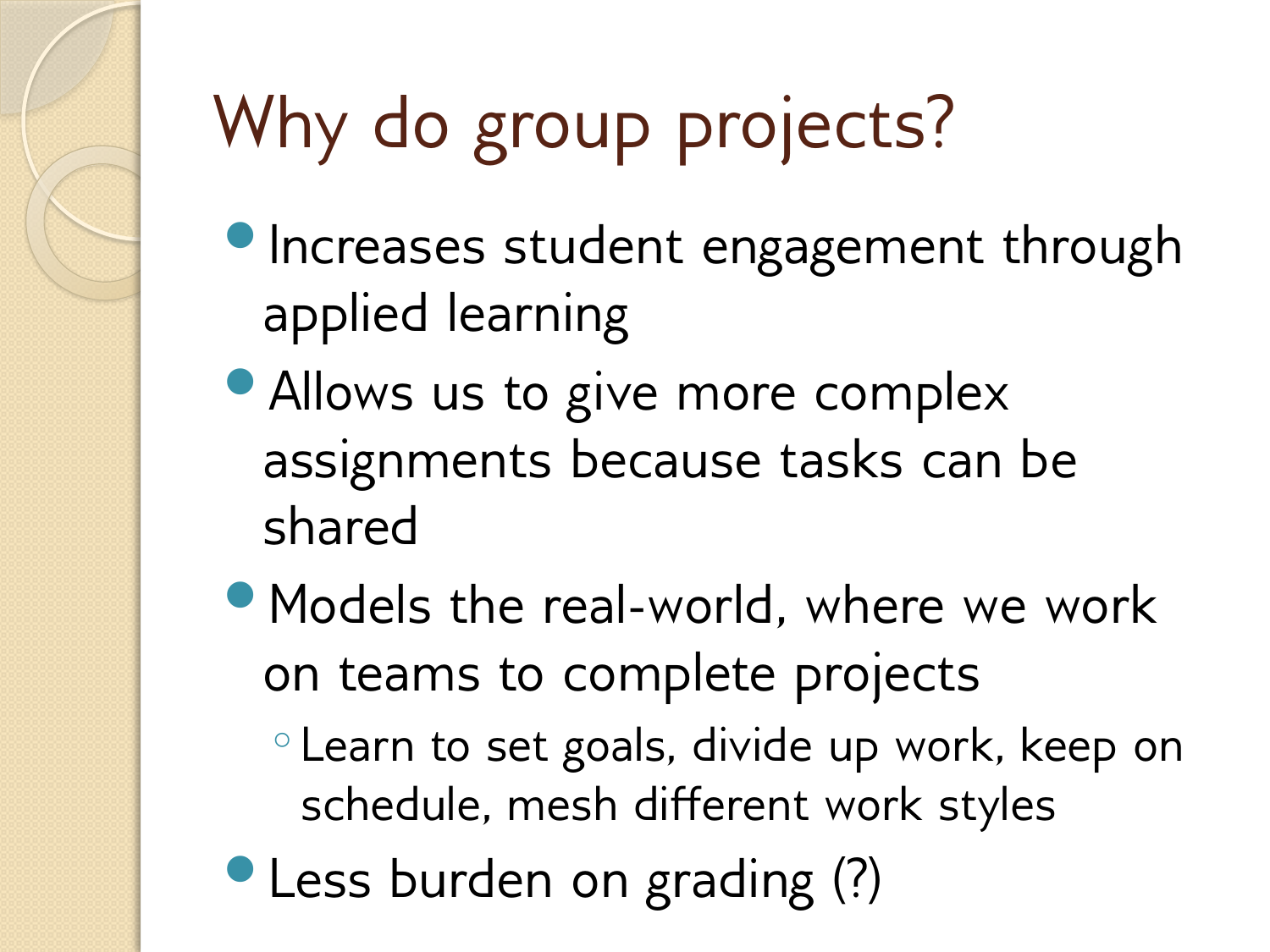

# Why do group projects?
Increases student engagement through applied learning
Allows us to give more complex assignments because tasks can be shared
Models the real-world, where we work on teams to complete projects
Learn to set goals, divide up work, keep on schedule, mesh different work styles
Less burden on grading (?)